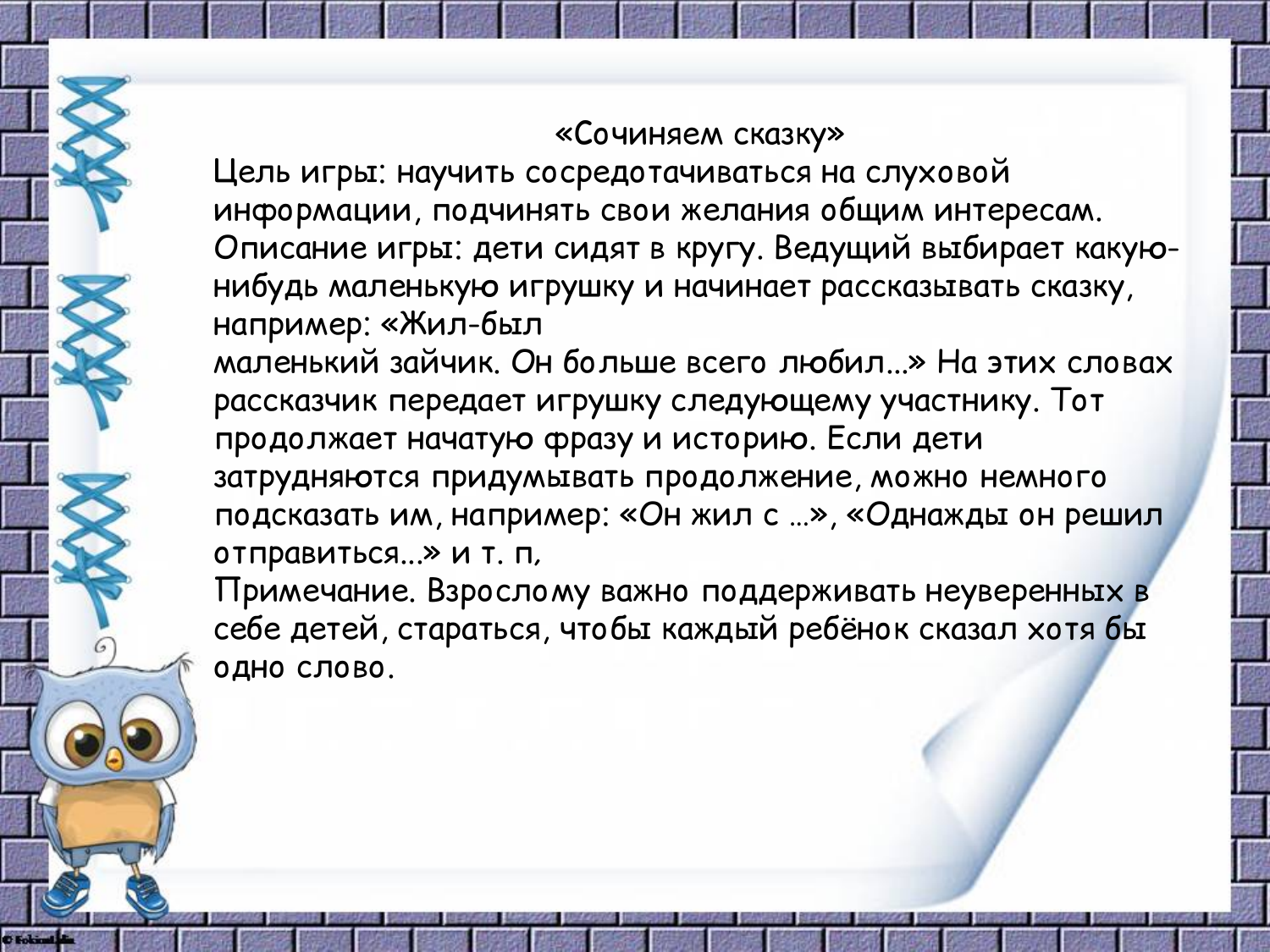

«Сочиняем сказку»
Цель игры: научить сосредотачиваться на слуховой информации, подчинять свои желания общим интересам.
Описание игры: дети сидят в кругу. Ведущий выбирает какую-нибудь маленькую игрушку и начинает рассказывать сказку, например: «Жил-был
маленький зайчик. Он больше всего любил...» На этих словах рассказчик передает игрушку следующему участнику. Тот продолжает начатую фразу и историю. Если дети затрудняются придумывать продолжение, можно немного подсказать им, например: «Он жил с …», «Однажды он решил отправиться...» и т. п‚
Примечание. Взрослому важно поддерживать неуверенных в себе детей, стараться, чтобы каждый ребёнок сказал хотя бы одно слово.